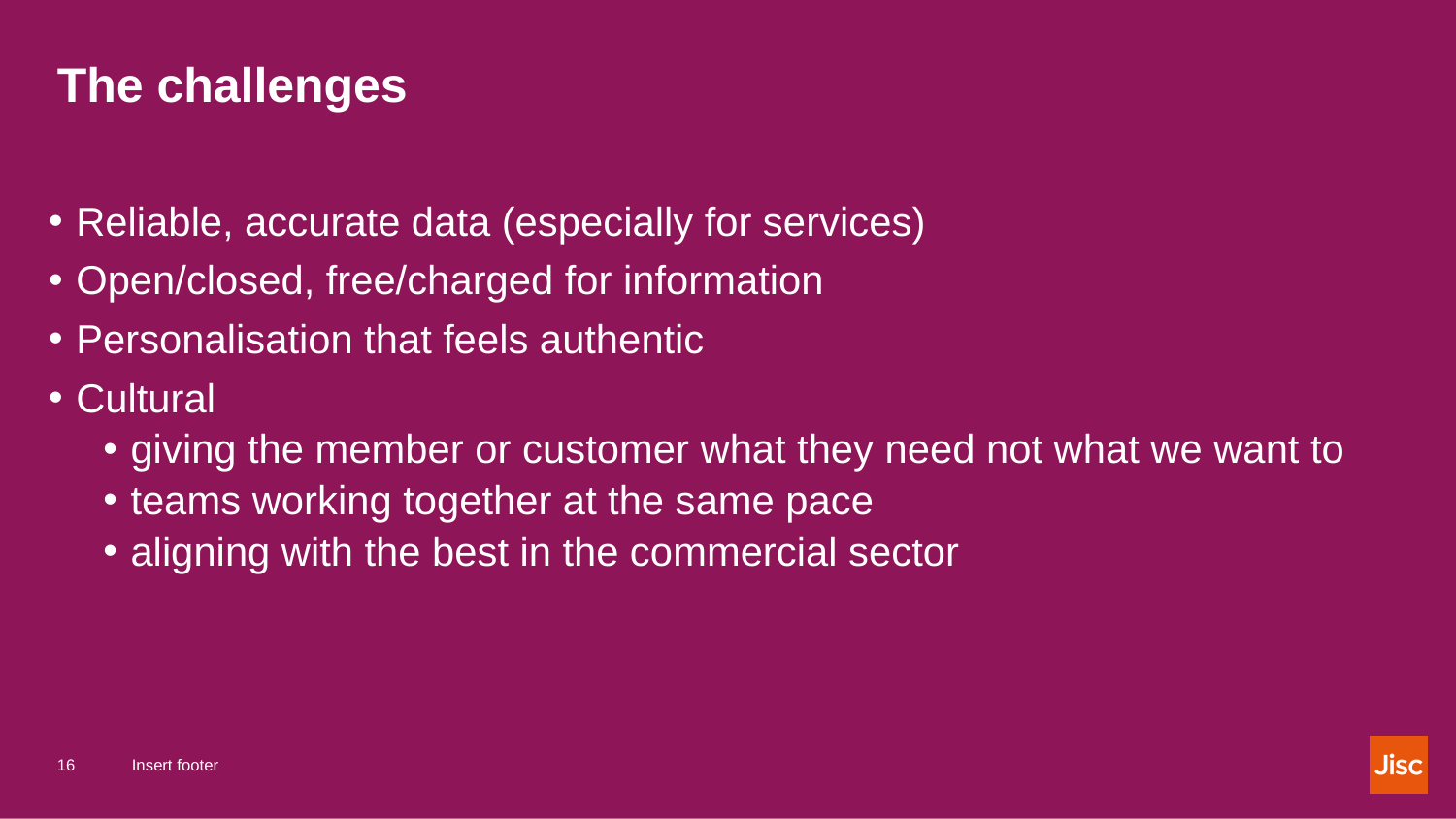

# The challenges

Reliable, accurate data (especially for services)
Open/closed, free/charged for information
Personalisation that feels authentic
Cultural
giving the member or customer what they need not what we want to
teams working together at the same pace
aligning with the best in the commercial sector

Insert footer
16